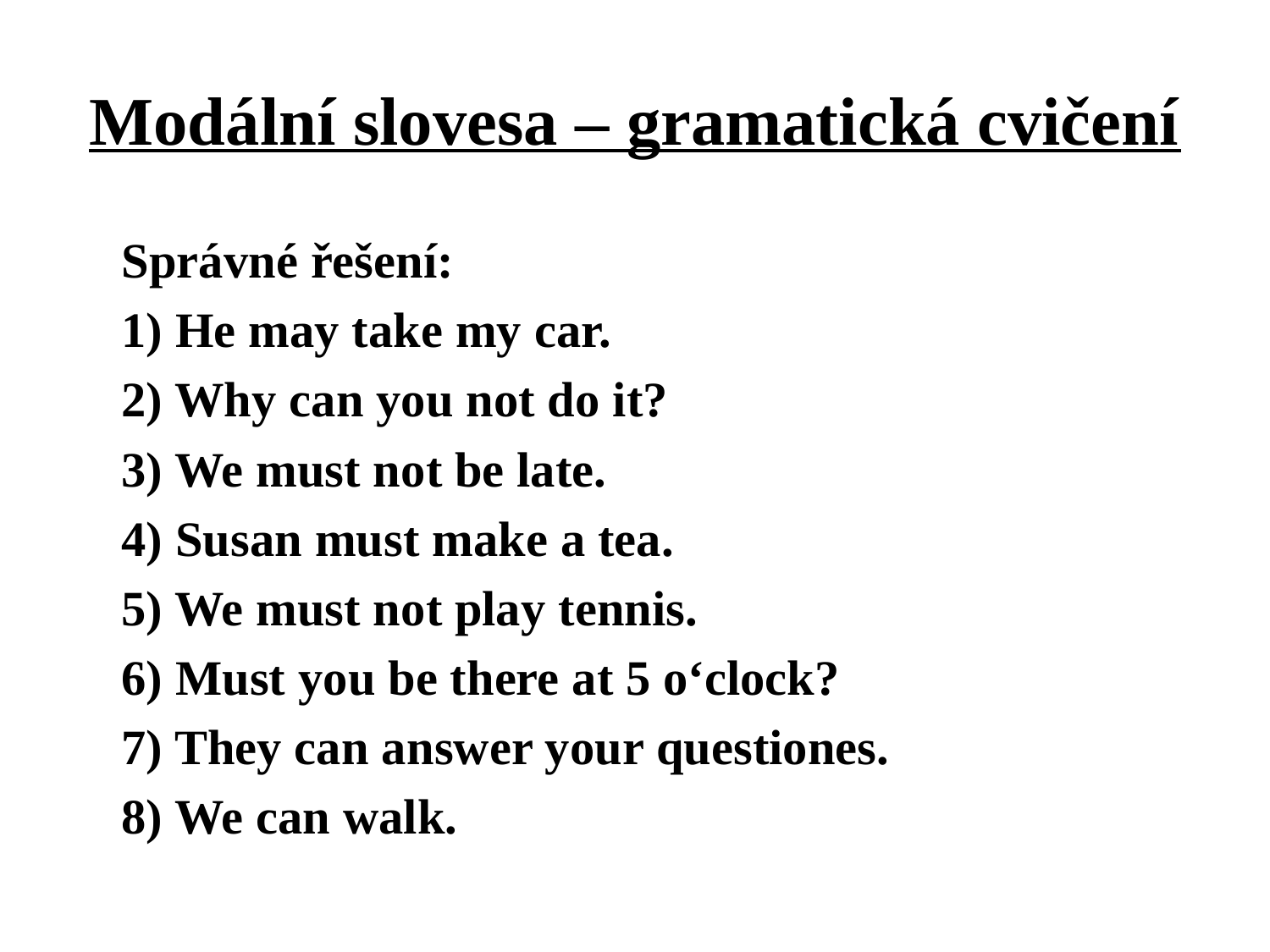

# Modální slovesa – gramatická cvičení
	Správné řešení:
	1) He may take my car.
	2) Why can you not do it?
	3) We must not be late.
	4) Susan must make a tea.
	5) We must not play tennis.
	6) Must you be there at 5 o‘clock?
	7) They can answer your questiones.
	8) We can walk.